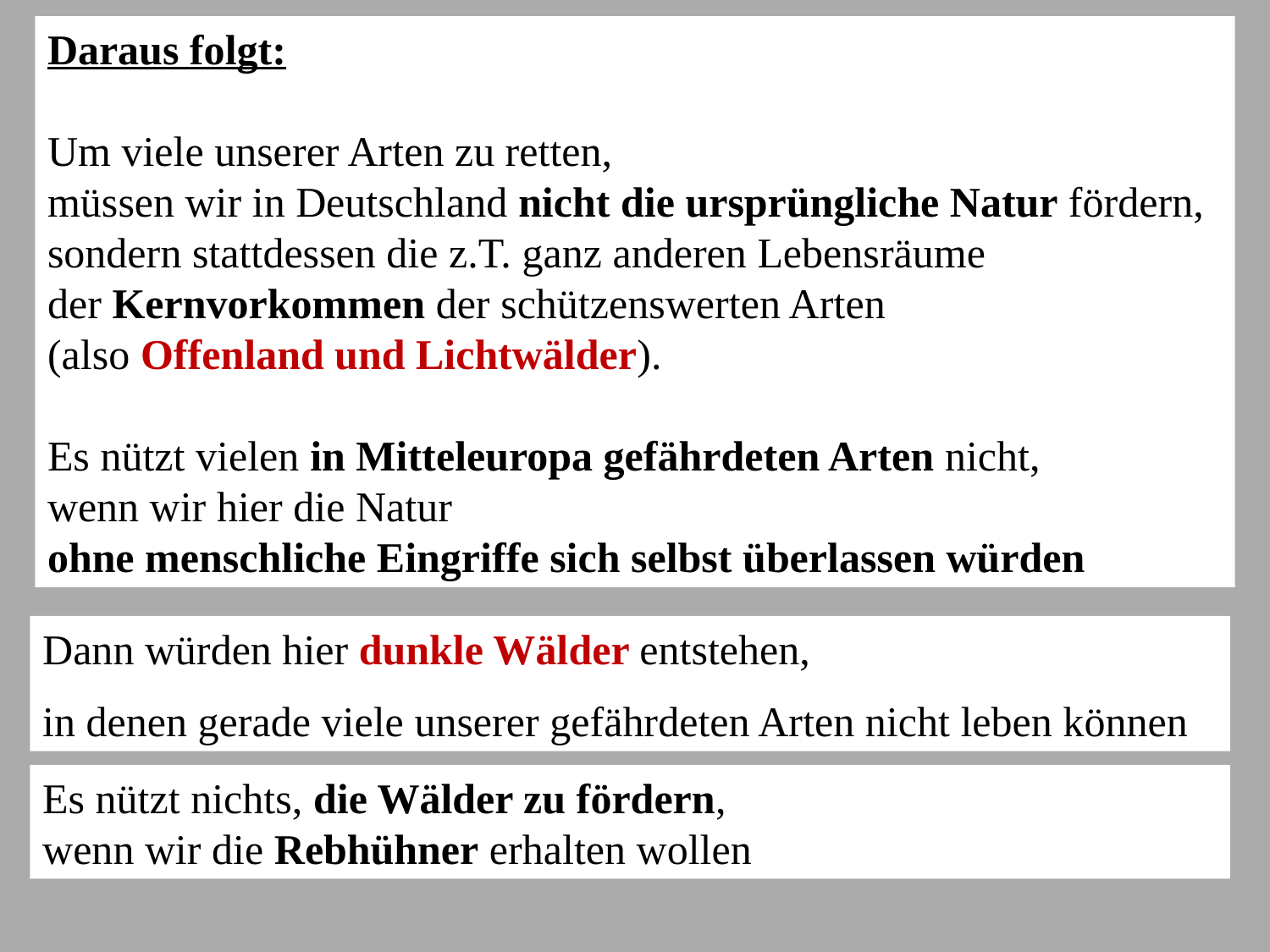

Daraus folgt:

Um viele unserer Arten zu retten,
müssen wir in Deutschland nicht die ursprüngliche Natur fördern,
sondern stattdessen die z.T. ganz anderen Lebensräume
der Kernvorkommen der schützenswerten Arten
(also Offenland und Lichtwälder).

Es nützt vielen in Mitteleuropa gefährdeten Arten nicht,
wenn wir hier die Natur
ohne menschliche Eingriffe sich selbst überlassen würden
Dann würden hier dunkle Wälder entstehen,
in denen gerade viele unserer gefährdeten Arten nicht leben können
Es nützt nichts, die Wälder zu fördern,
wenn wir die Rebhühner erhalten wollen